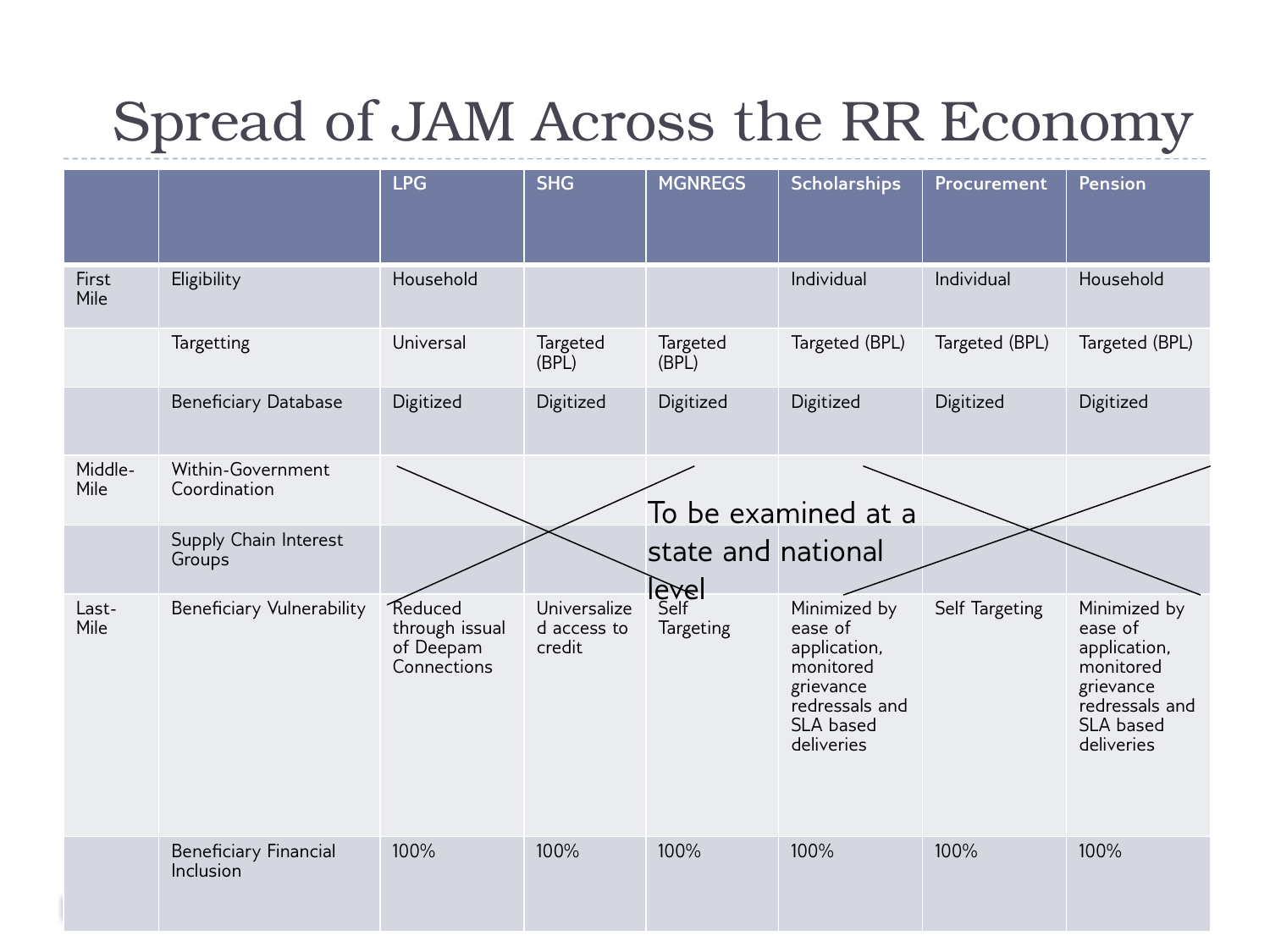

# Spread of JAM Across the RR Economy
|  |  | LPG | SHG | MGNREGS | Scholarships | Procurement | Pension |
| --- | --- | --- | --- | --- | --- | --- | --- |
| First Mile | Eligibility | Household |  |  | Individual | Individual | Household |
|  | Targetting | Universal | Targeted (BPL) | Targeted (BPL) | Targeted (BPL) | Targeted (BPL) | Targeted (BPL) |
|  | Beneficiary Database | Digitized | Digitized | Digitized | Digitized | Digitized | Digitized |
| Middle-Mile | Within-Government Coordination |  |  |  |  |  |  |
|  | Supply Chain Interest Groups |  |  |  |  |  |  |
| Last- Mile | Beneficiary Vulnerability | Reduced through issual of Deepam Connections | Universalized access to credit | Self Targeting | Minimized by ease of application, monitored grievance redressals and SLA based deliveries | Self Targeting | Minimized by ease of application, monitored grievance redressals and SLA based deliveries |
|  | Beneficiary Financial Inclusion | 100% | 100% | 100% | 100% | 100% | 100% |
To be examined at a state and national level